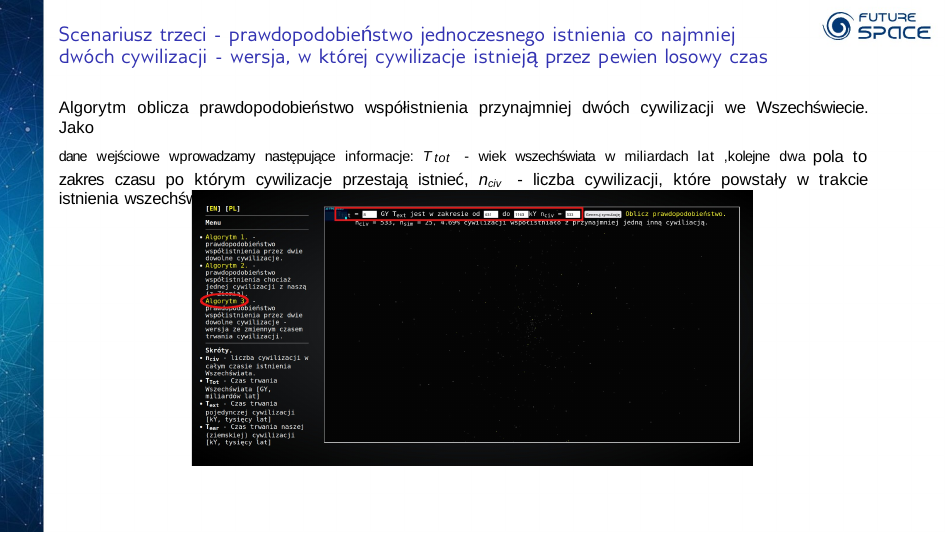

Scenariusz trzeci - prawdopodobieństwo jednoczesnego istnienia co najmniej dwóch cywilizacji - wersja, w której cywilizacje istnieją przez pewien losowy czas
Algorytm oblicza prawdopodobieństwo współistnienia przynajmniej dwóch cywilizacji we Wszechświecie. Jako
dane wejściowe wprowadzamy następujące informacje: Ttot  - wiek wszechświata w miliardach lat ,kolejne dwa pola to zakres czasu po którym cywilizacje przestają istnieć, nciv  - liczba cywilizacji, które powstały w trakcie istnienia wszechświata.